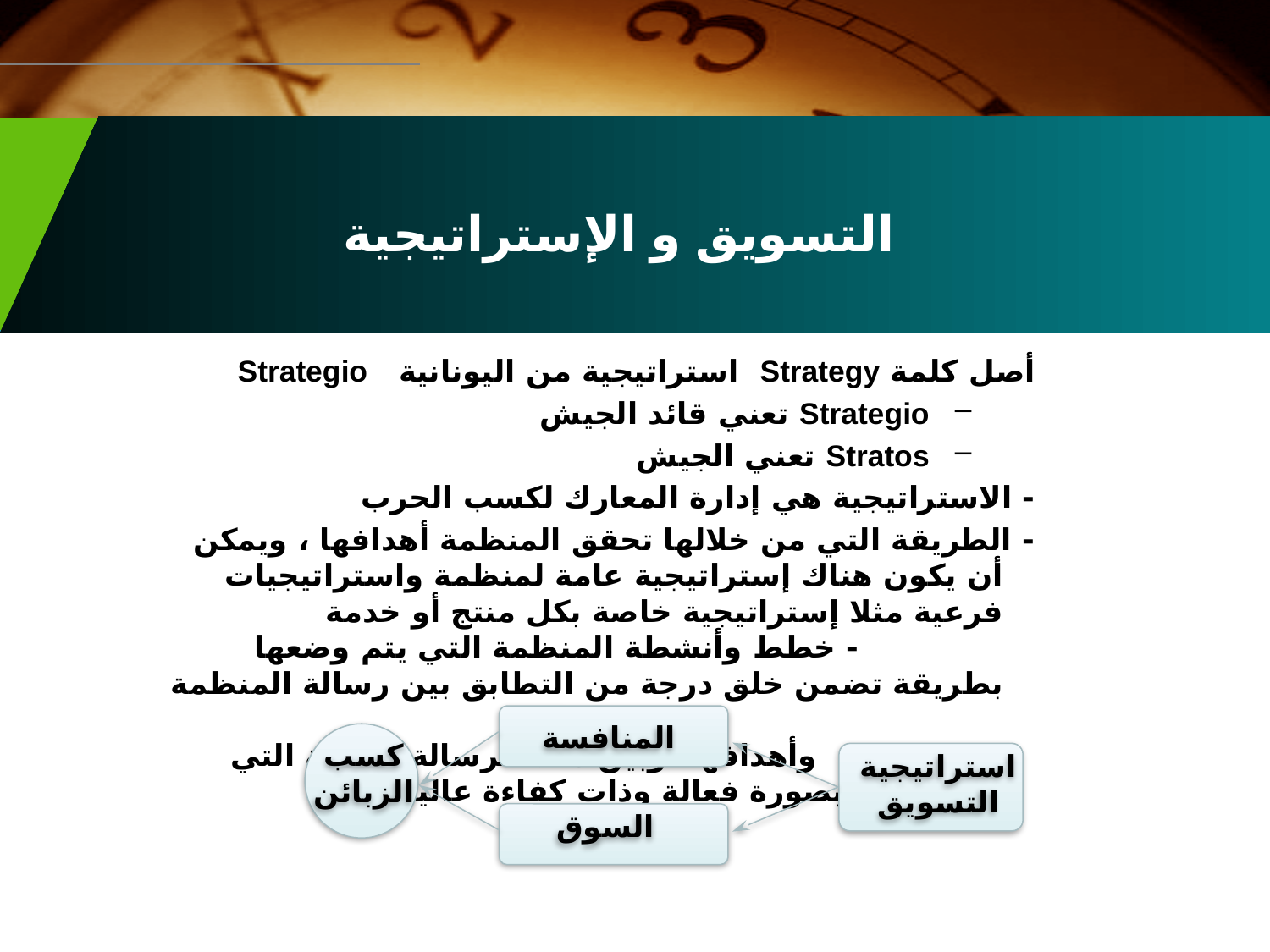

التسويق و الإستراتيجية
أصل كلمة Strategy  استراتيجية من اليونانية   Strategio
 Strategio تعني قائد الجيش
 Stratos تعني الجيش
- الاستراتيجية هي إدارة المعارك لكسب الحرب
- الطريقة التي من خلالها تحقق المنظمة أهدافها ، ويمكن أن يكون هناك إستراتيجية عامة لمنظمة واستراتيجيات فرعية مثلا إستراتيجية خاصة بكل منتج أو خدمة
                 - خطط وأنشطة المنظمة التي يتم وضعها بطريقة تضمن خلق درجة من التطابق بين رسالة المنظمة
                     وأهدافها، وبين هذه الرسالة والبيئة التي تعمل فيها بصورة فعالة وذات كفاءة عالية

المنافسة

كسب
الزبائن

استراتيجية
التسويق

السوق